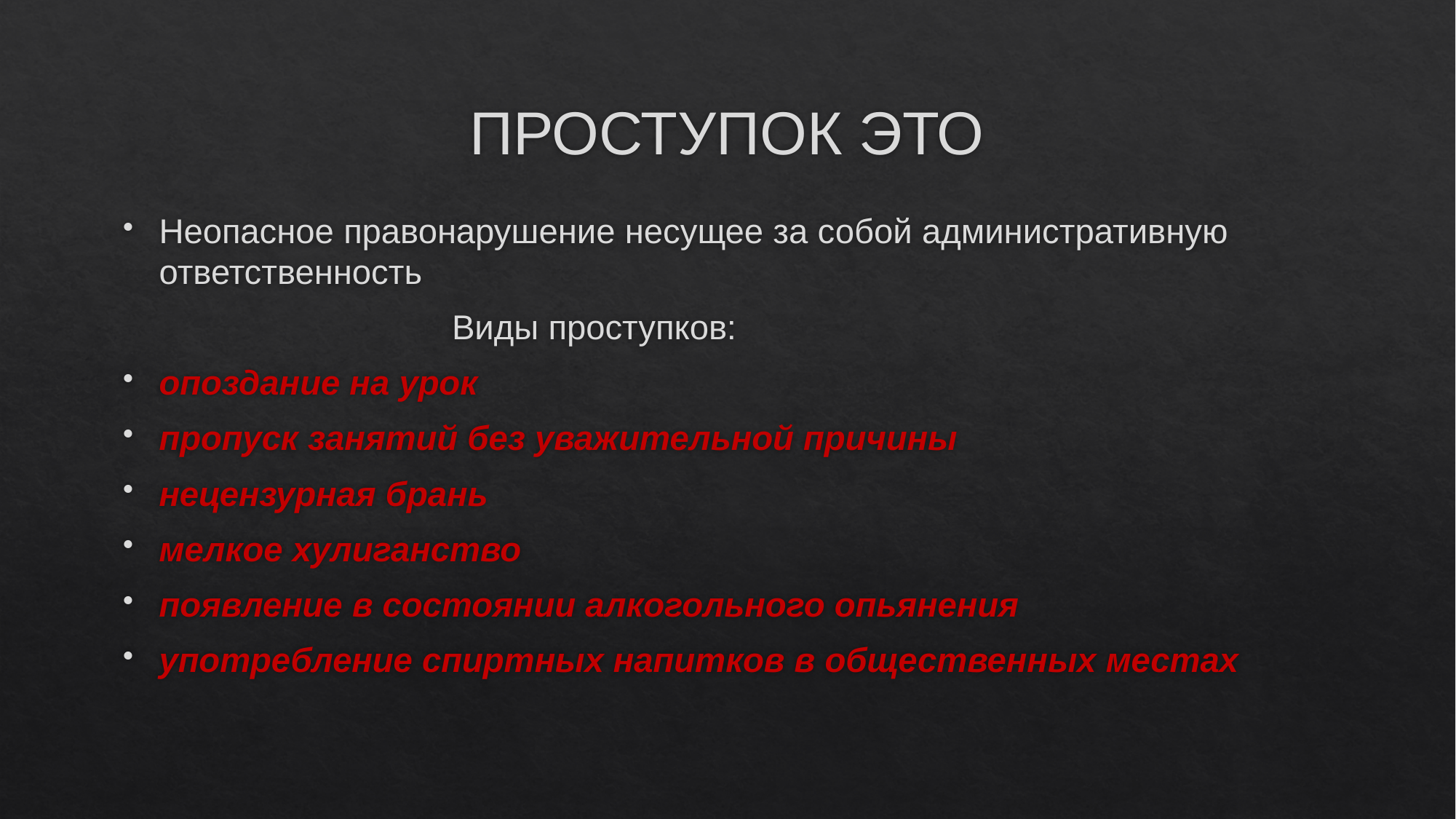

# ПРОСТУПОК ЭТО
Неопасное правонарушение несущее за собой административную ответственность
                                  Виды проступков:
опоздание на урок
пропуск занятий без уважительной причины
нецензурная брань
мелкое хулиганство
появление в состоянии алкогольного опьянения
употребление спиртных напитков в общественных местах